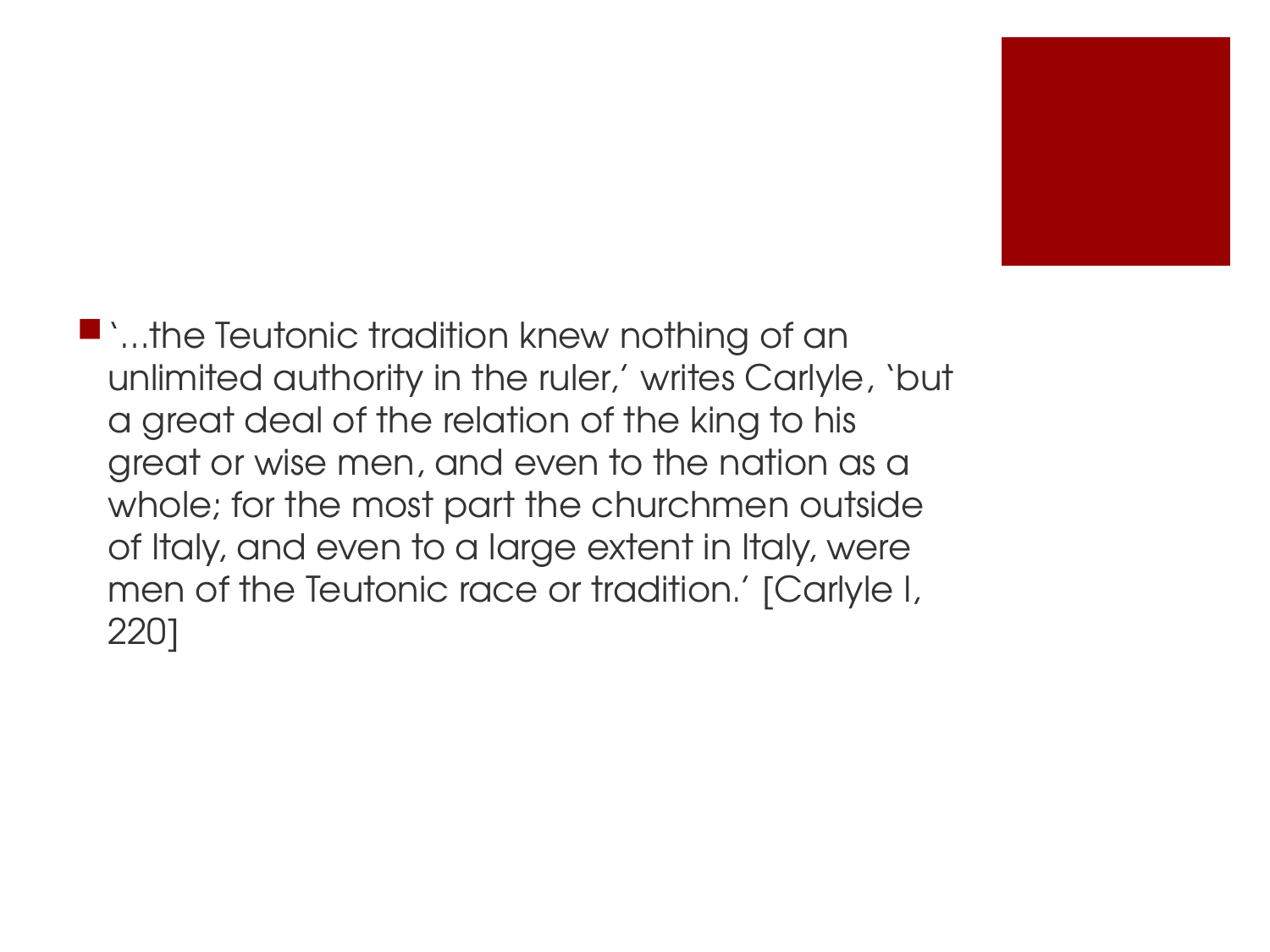

#
‘…the Teutonic tradition knew nothing of an unlimited authority in the ruler,’ writes Carlyle, ‘but a great deal of the relation of the king to his great or wise men, and even to the nation as a whole; for the most part the churchmen outside of Italy, and even to a large extent in Italy, were men of the Teutonic race or tradition.’ [Carlyle I, 220]